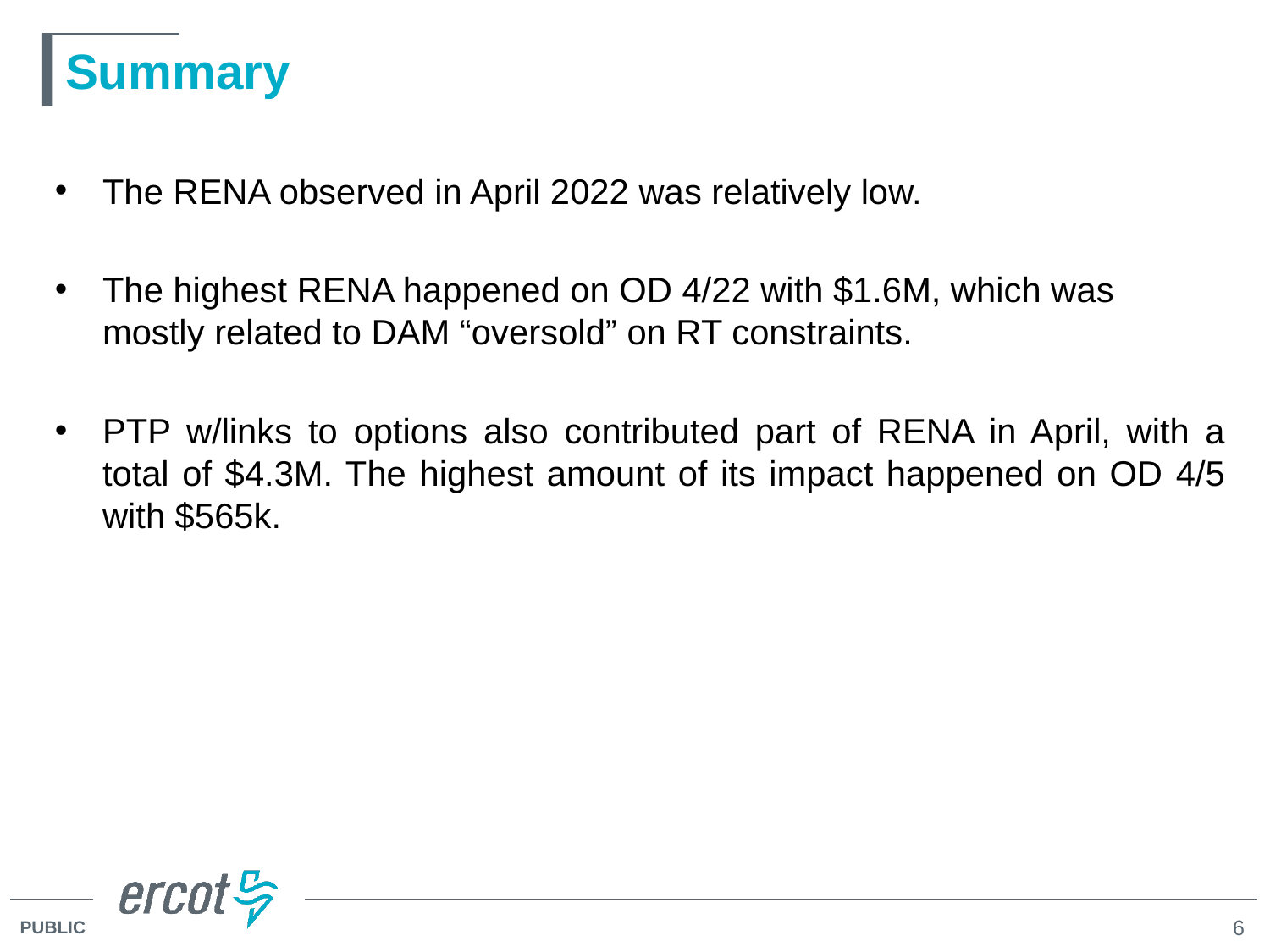

# Summary

The RENA observed in April 2022 was relatively low.

The highest RENA happened on OD 4/22 with $1.6M, which was mostly related to DAM “oversold” on RT constraints.

PTP w/links to options also contributed part of RENA in April, with a total of $4.3M. The highest amount of its impact happened on OD 4/5 with $565k.